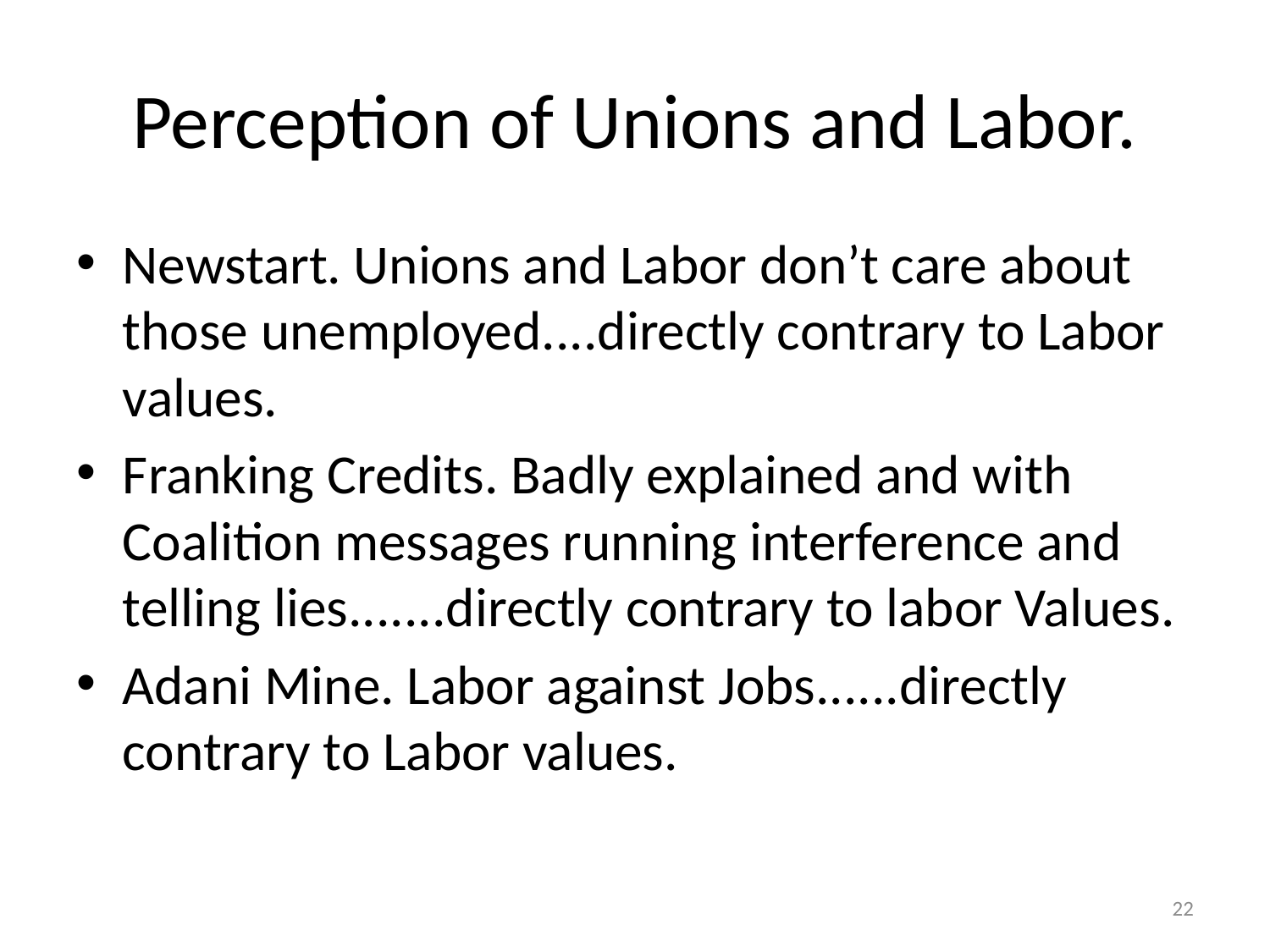

# Perception of Unions and Labor.
Newstart. Unions and Labor don’t care about those unemployed....directly contrary to Labor values.
Franking Credits. Badly explained and with Coalition messages running interference and telling lies.......directly contrary to labor Values.
Adani Mine. Labor against Jobs......directly contrary to Labor values.
22